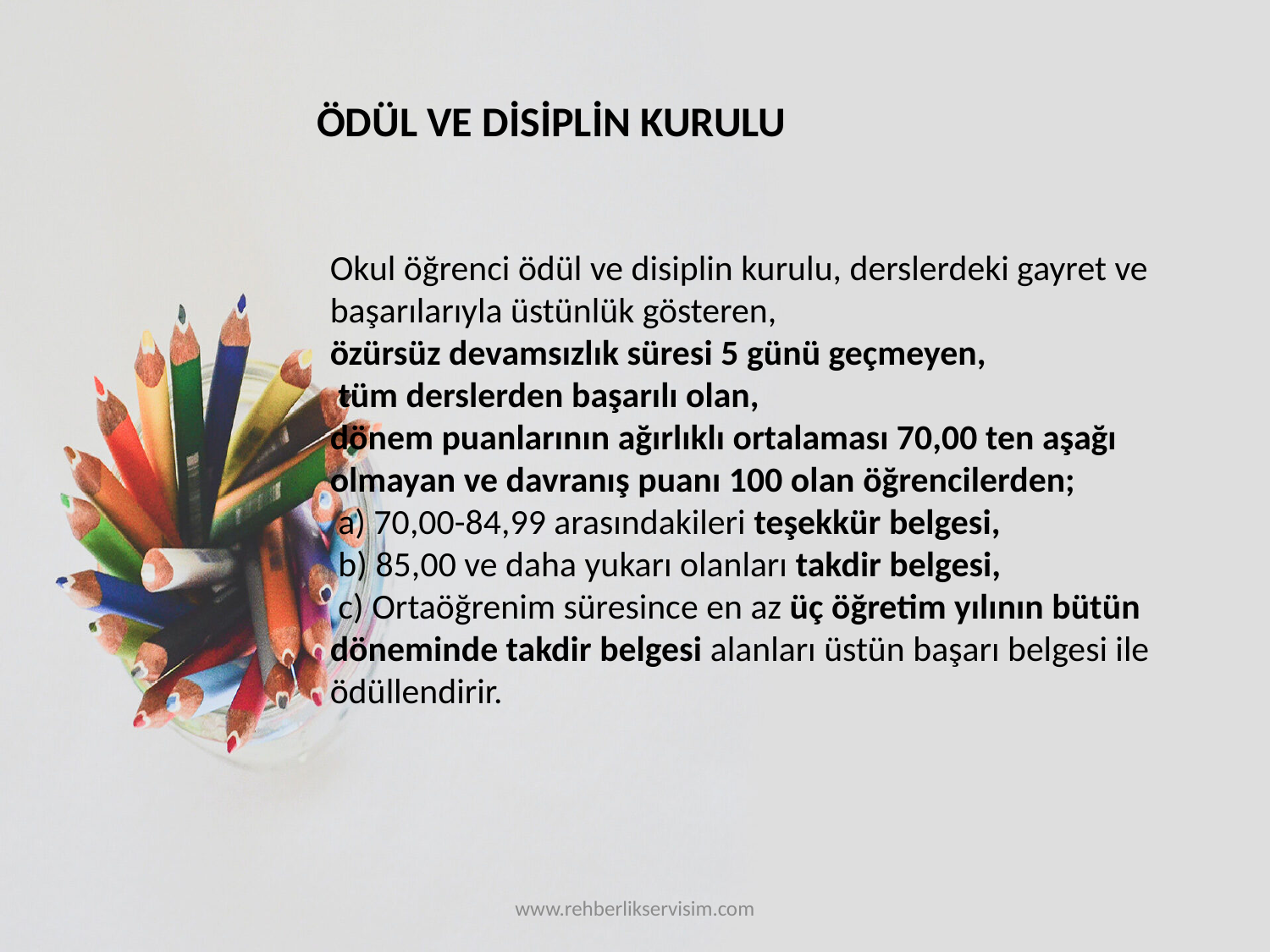

ÖDÜL VE DİSİPLİN KURULU
Okul öğrenci ödül ve disiplin kurulu, derslerdeki gayret ve başarılarıyla üstünlük gösteren,
özürsüz devamsızlık süresi 5 günü geçmeyen,
 tüm derslerden başarılı olan,
dönem puanlarının ağırlıklı ortalaması 70,00 ten aşağı olmayan ve davranış puanı 100 olan öğrencilerden;
 a) 70,00-84,99 arasındakileri teşekkür belgesi,
 b) 85,00 ve daha yukarı olanları takdir belgesi,
 c) Ortaöğrenim süresince en az üç öğretim yılının bütün döneminde takdir belgesi alanları üstün başarı belgesi ile ödüllendirir.
www.rehberlikservisim.com